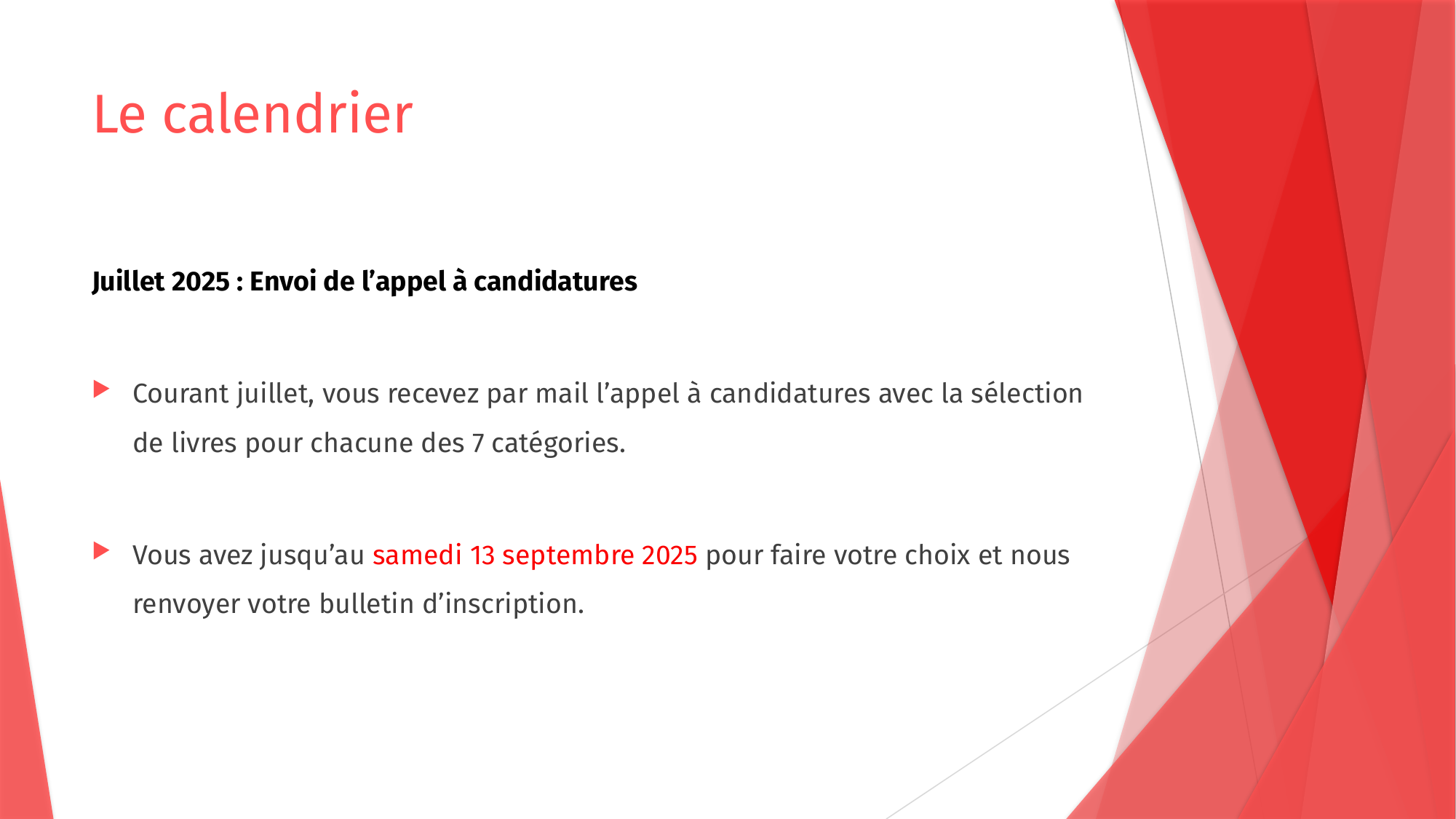

# Le calendrier
Juillet 2025 : Envoi de l’appel à candidatures

Courant juillet, vous recevez par mail l’appel à candidatures avec la sélection de livres pour chacune des 7 catégories.

Vous avez jusqu’au samedi 13 septembre 2025 pour faire votre choix et nous renvoyer votre bulletin d’inscription.